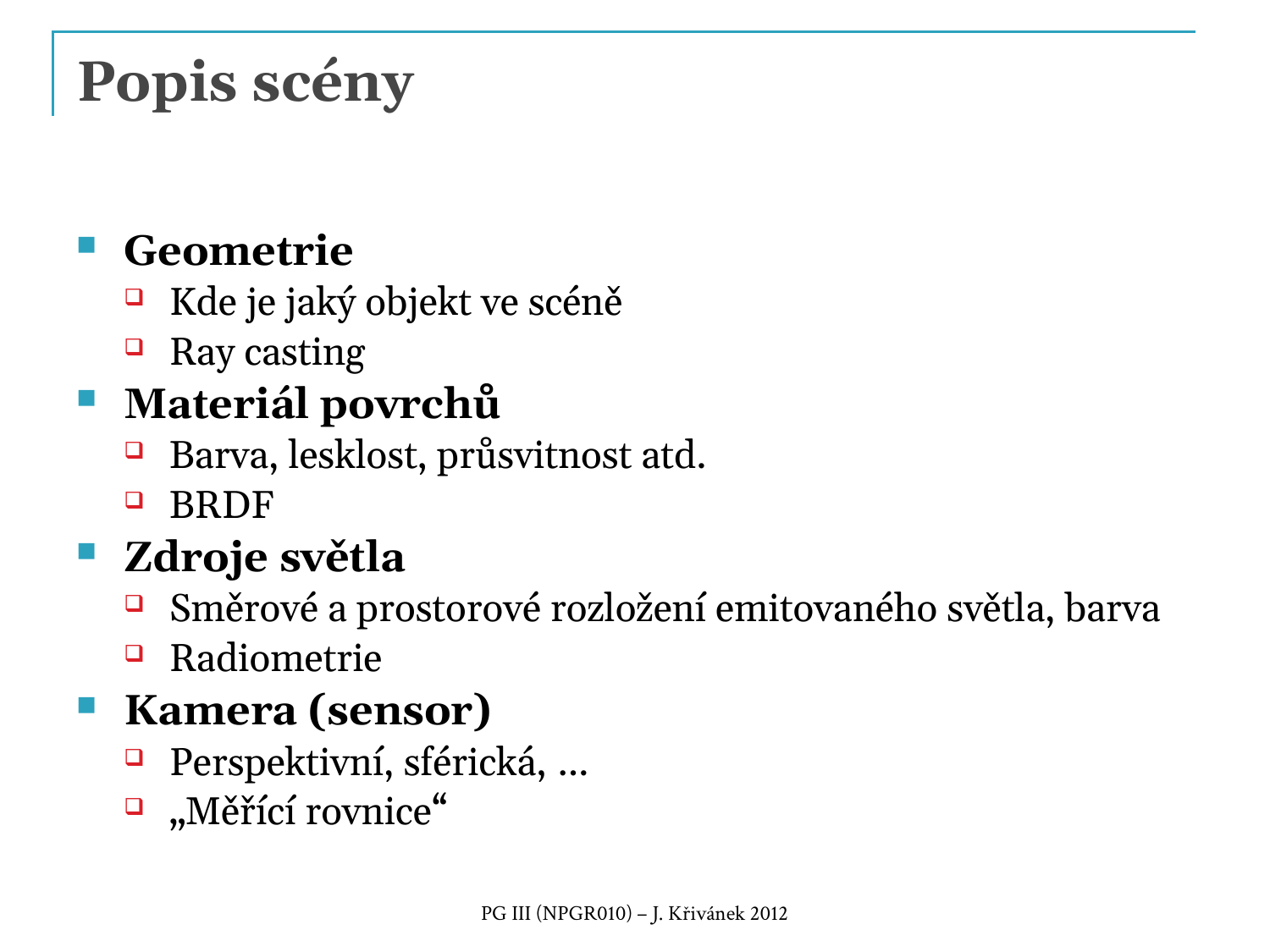

# Popis scény
Geometrie
Kde je jaký objekt ve scéně
Ray casting
Materiál povrchů
Barva, lesklost, průsvitnost atd.
BRDF
Zdroje světla
Směrové a prostorové rozložení emitovaného světla, barva
Radiometrie
Kamera (sensor)
Perspektivní, sférická, …
„Měřící rovnice“

PG III (NPGR010) – J. Křivánek 2012